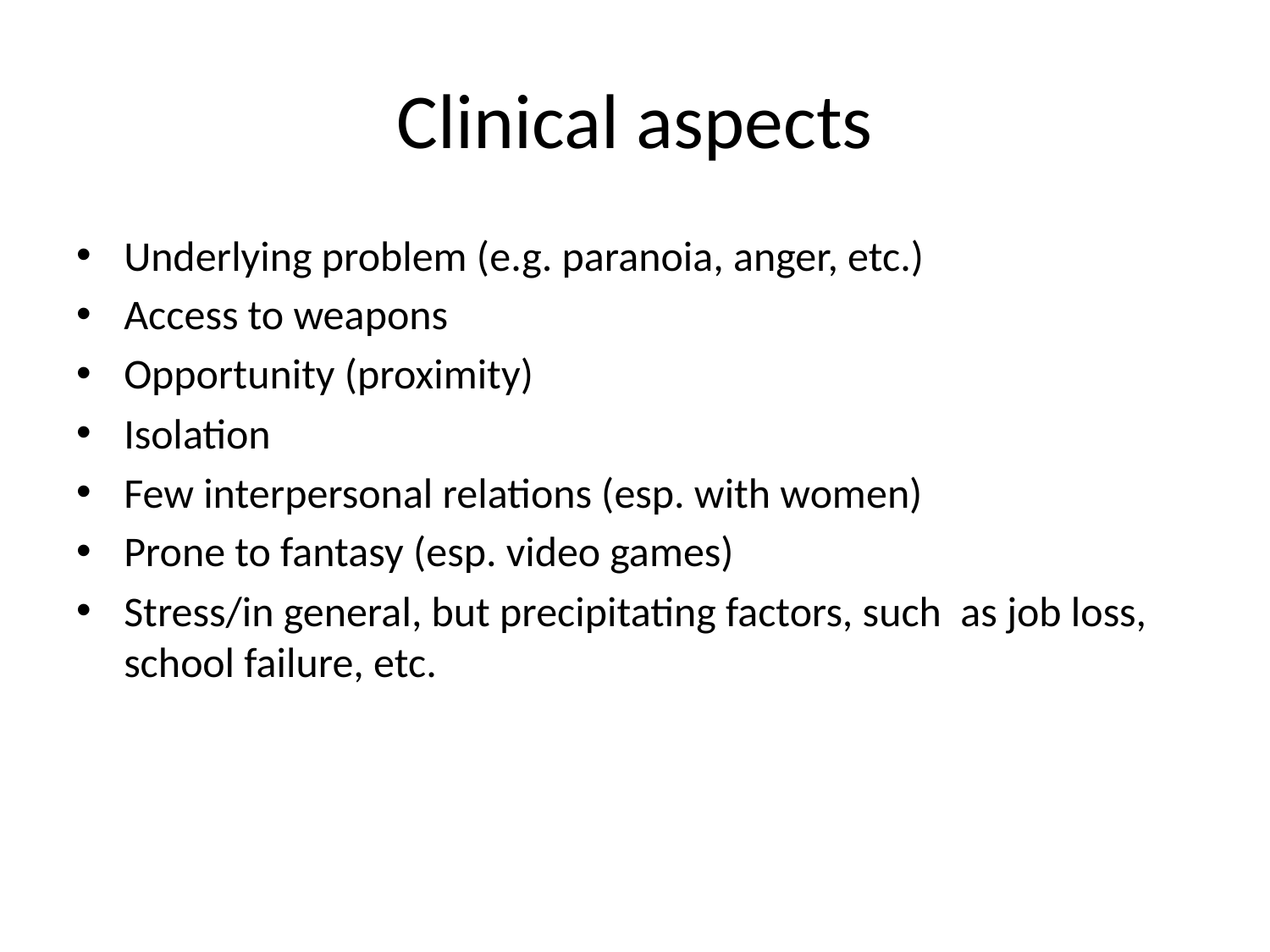

# Clinical aspects
Underlying problem (e.g. paranoia, anger, etc.)
Access to weapons
Opportunity (proximity)
Isolation
Few interpersonal relations (esp. with women)
Prone to fantasy (esp. video games)
Stress/in general, but precipitating factors, such  as job loss, school failure, etc.